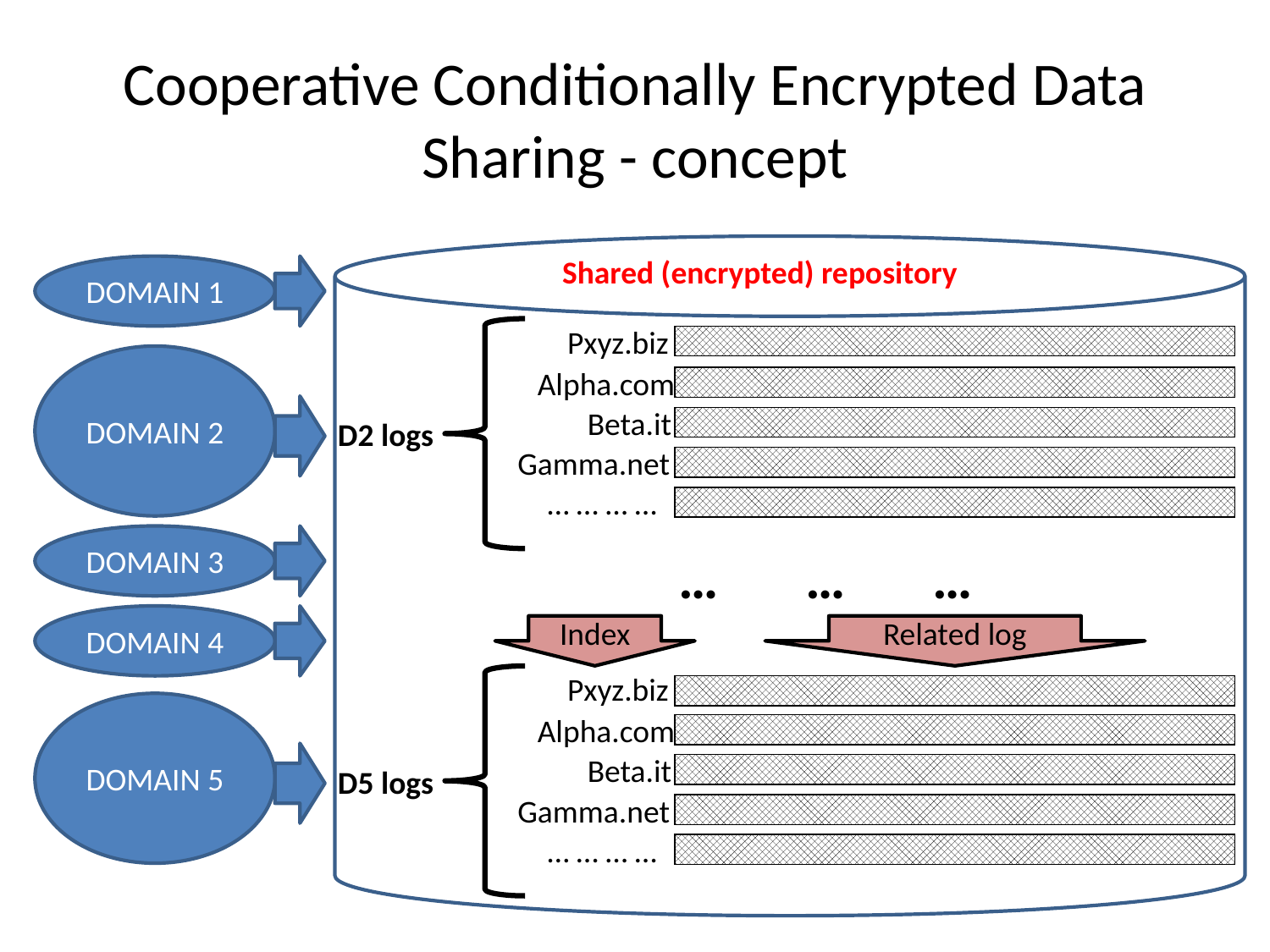

# Cooperative Conditionally Encrypted Data Sharing - concept

Shared (encrypted) repository
DOMAIN 1

Pxyz.biz

DOMAIN 2
Alpha.com

Beta.it

D2 logs
Gamma.net

… … … …

DOMAIN 3

…	…	…
DOMAIN 4

Index
Related log
Pxyz.biz

DOMAIN 5
Alpha.com

Beta.it

D5 logs
Gamma.net

… … … …